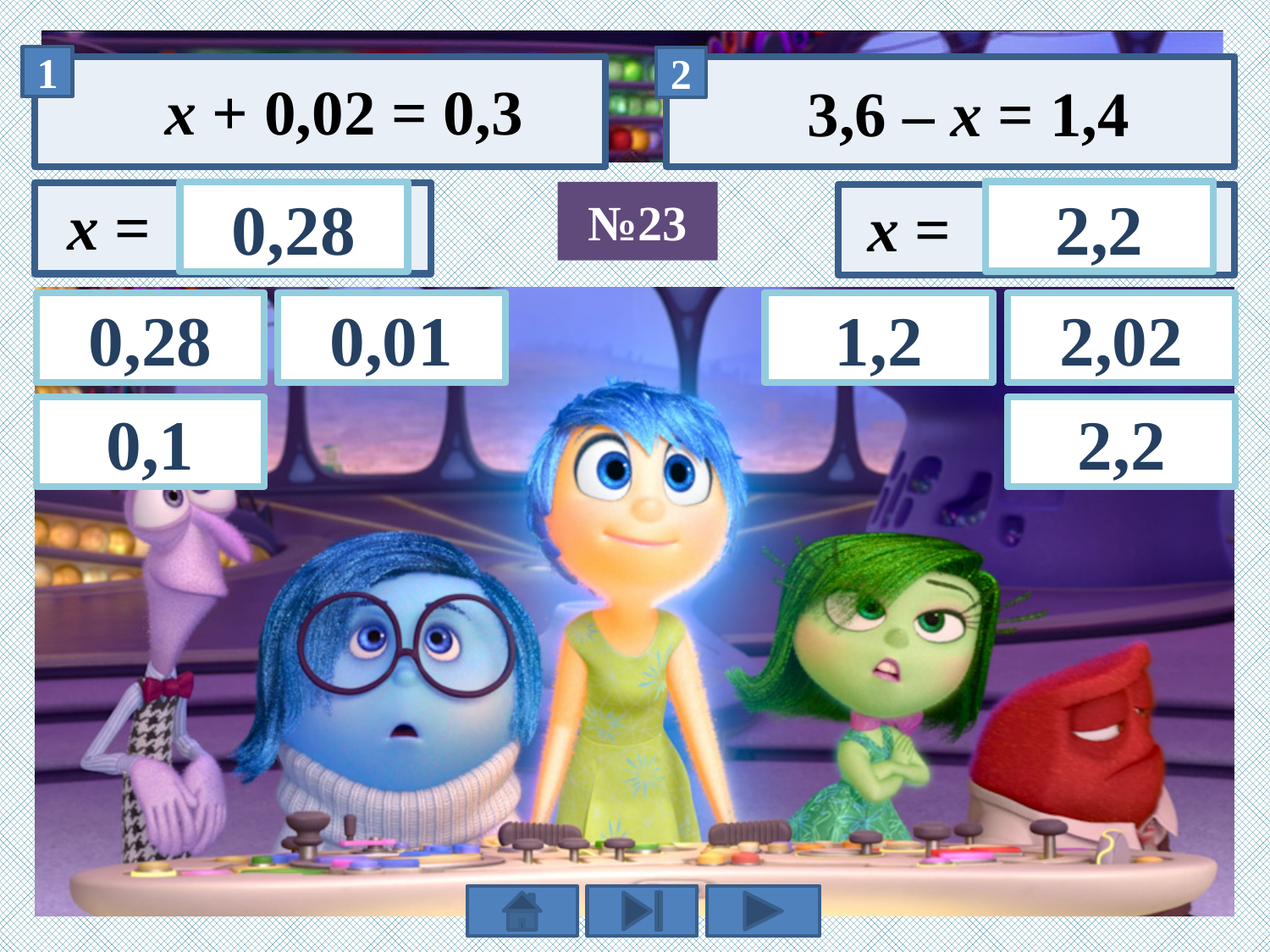

х + 0,02 = 0,3
3,6 – х = 1,4
2,2
0,28
№23
0,01
2,02
0,28
1,2
2,2
0,1